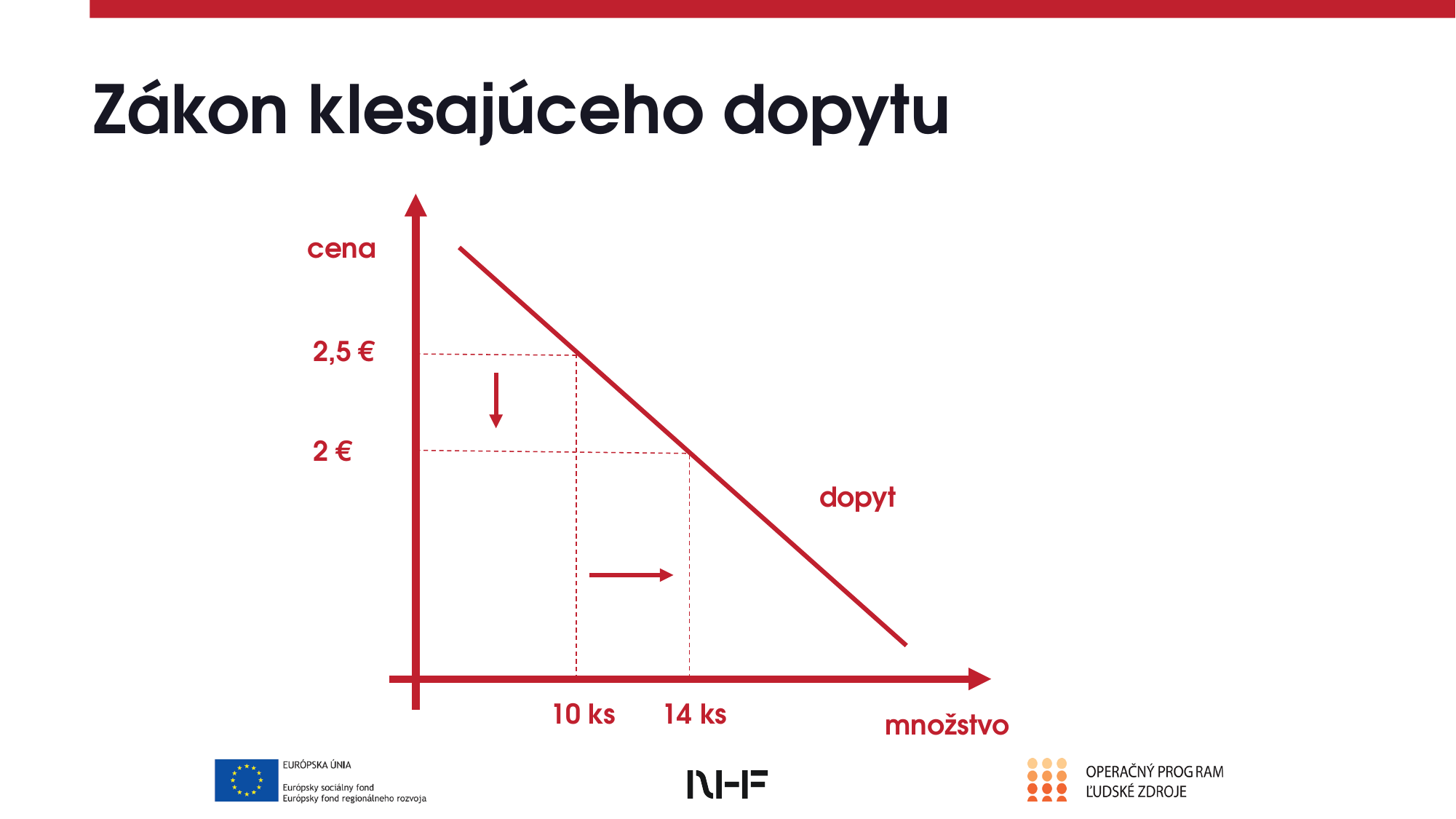

# Zákon klesajúceho dopytu
cena
2,5 €
2 €
dopyt
10 ks
14 ks
množstvo